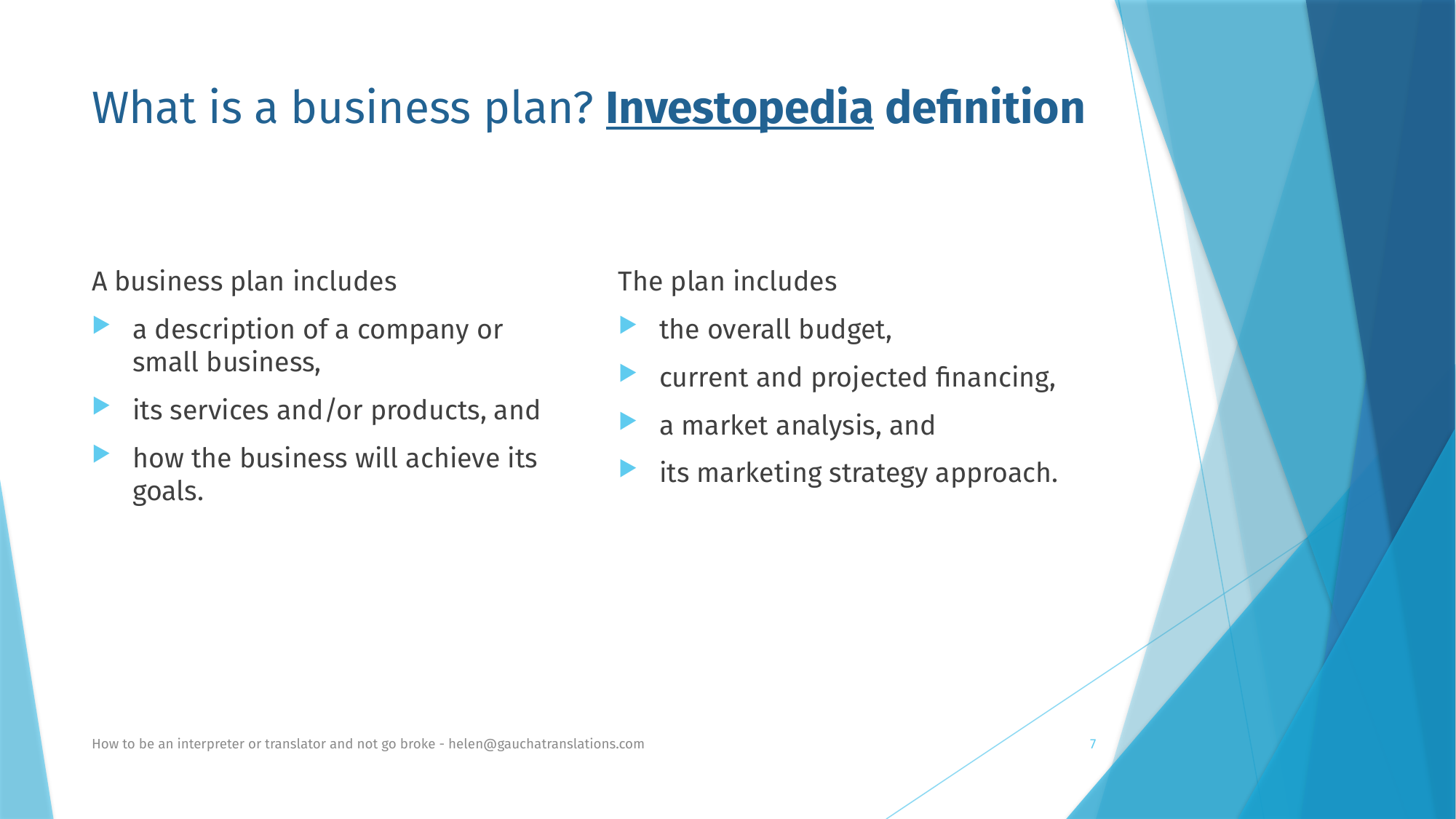

# What is a business plan? Investopedia definition
A business plan includes
a description of a company or small business,
its services and/or products, and
how the business will achieve its goals.

The plan includes
the overall budget,
current and projected financing,
a market analysis, and
its marketing strategy approach.

How to be an interpreter or translator and not go broke - helen@gauchatranslations.com
7